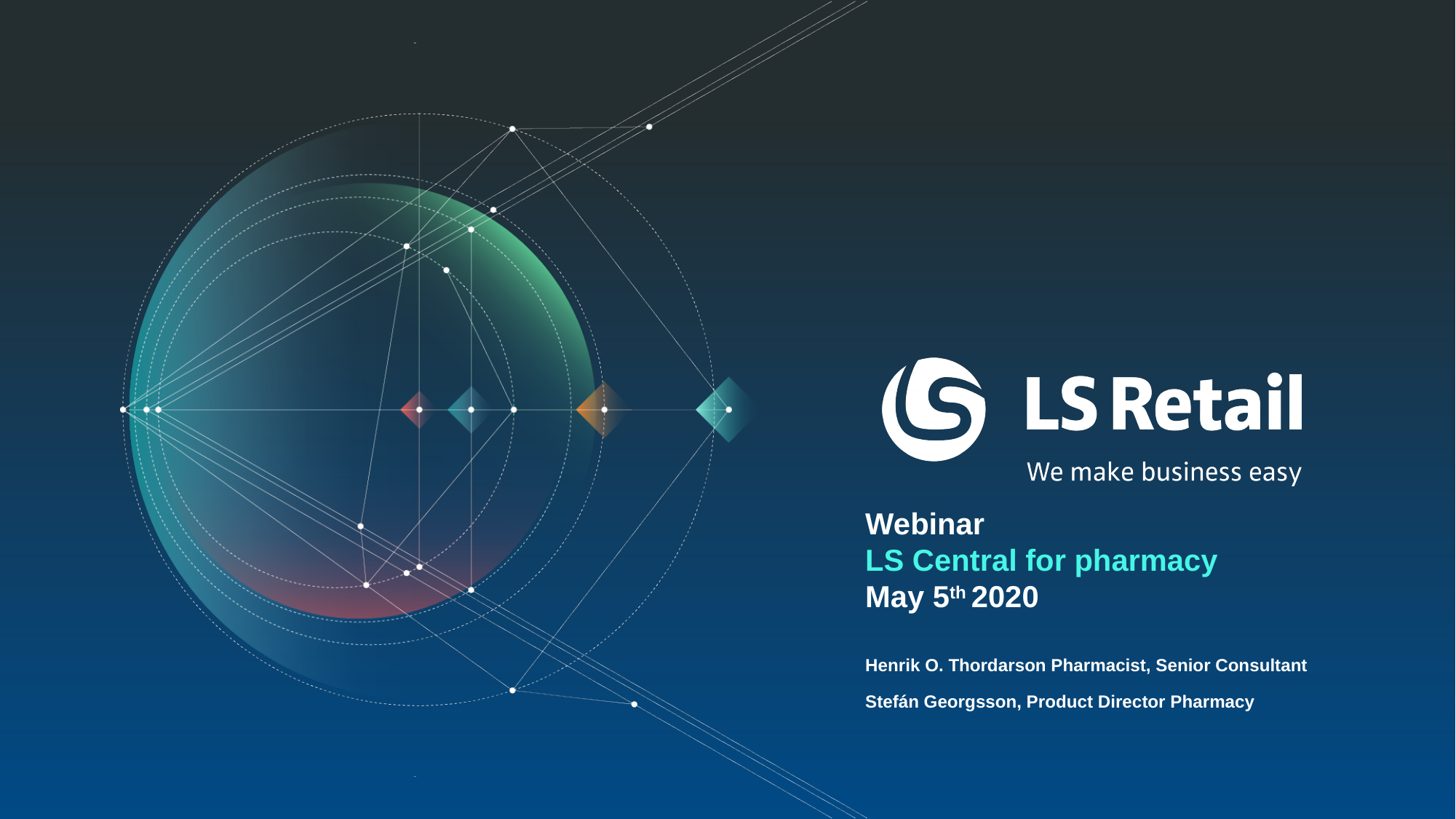

Webinar
LS Central for pharmacy
May 5th 2020

Henrik O. Thordarson Pharmacist, Senior Consultant
Stefán Georgsson, Product Director Pharmacy